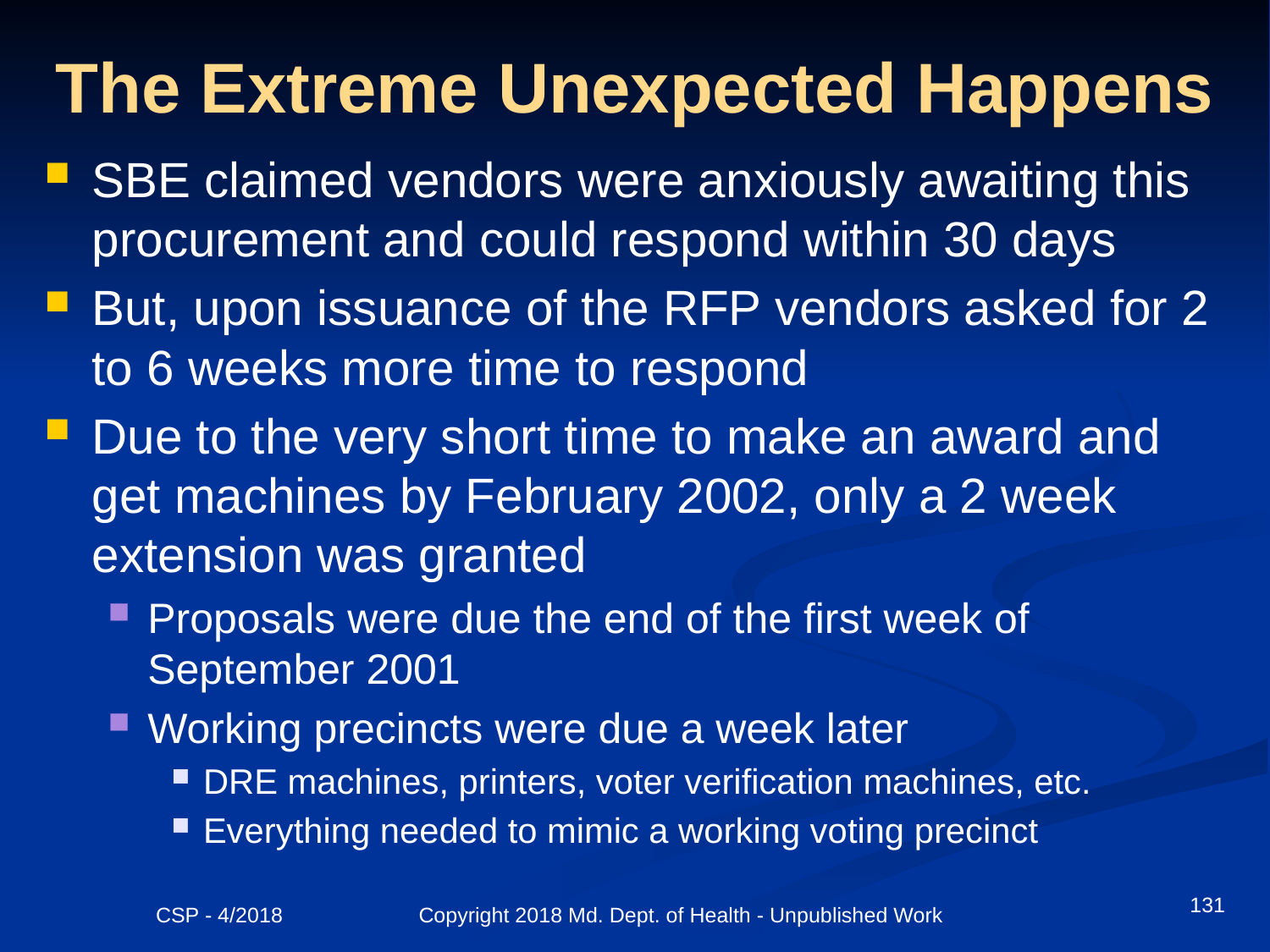

# The Extreme Unexpected Happens
SBE claimed vendors were anxiously awaiting this procurement and could respond within 30 days
But, upon issuance of the RFP vendors asked for 2 to 6 weeks more time to respond
Due to the very short time to make an award and get machines by February 2002, only a 2 week extension was granted
Proposals were due the end of the first week of September 2001
Working precincts were due a week later
DRE machines, printers, voter verification machines, etc.
Everything needed to mimic a working voting precinct

131
CSP - 4/2018                       Copyright 2018 Md. Dept. of Health - Unpublished Work